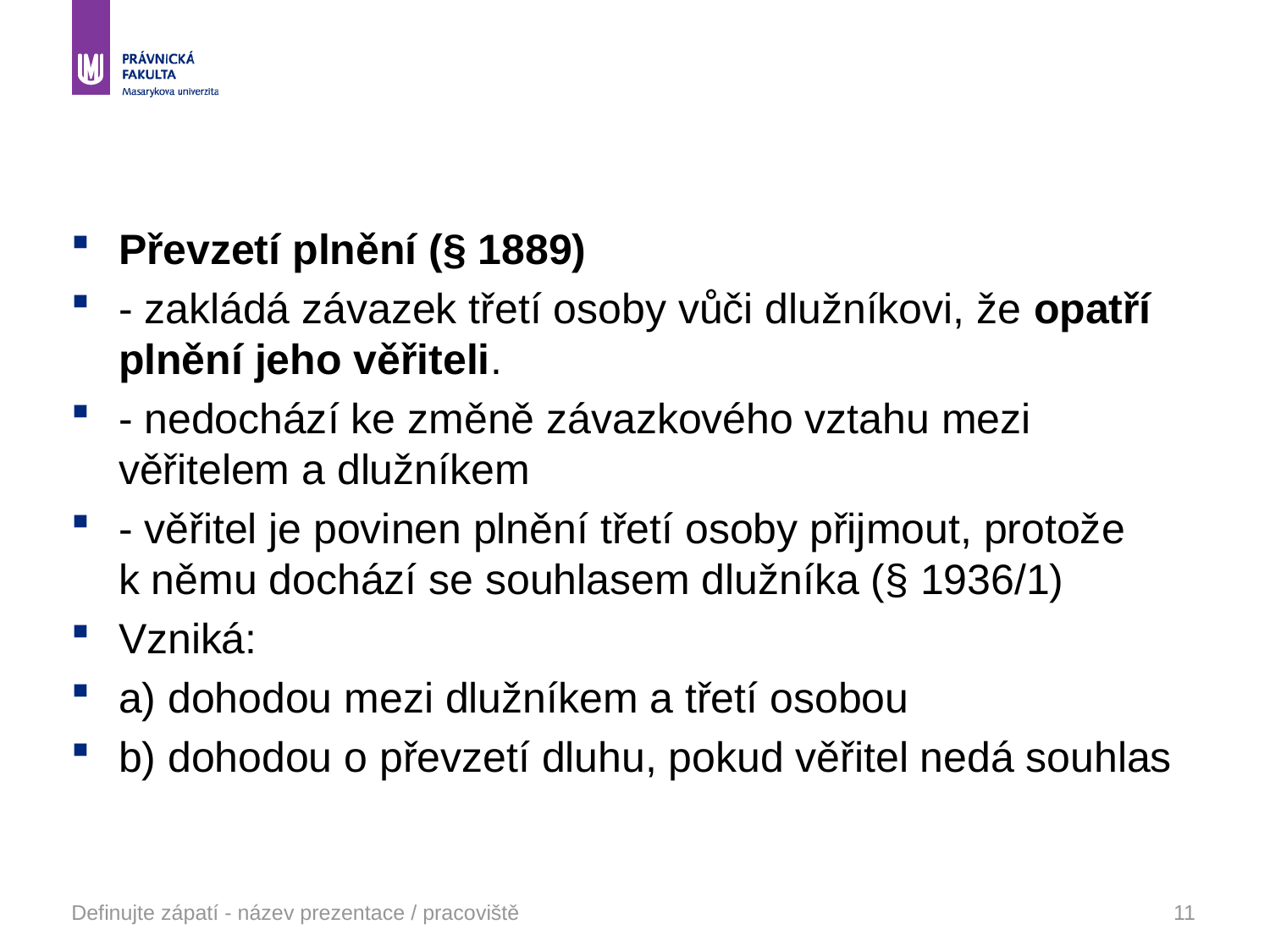

#
Převzetí plnění (§ 1889)
- zakládá závazek třetí osoby vůči dlužníkovi, že opatří plnění jeho věřiteli.
- nedochází ke změně závazkového vztahu mezi věřitelem a dlužníkem
- věřitel je povinen plnění třetí osoby přijmout, protože k němu dochází se souhlasem dlužníka (§ 1936/1)
Vzniká:
a) dohodou mezi dlužníkem a třetí osobou
b) dohodou o převzetí dluhu, pokud věřitel nedá souhlas
Definujte zápatí - název prezentace / pracoviště
11